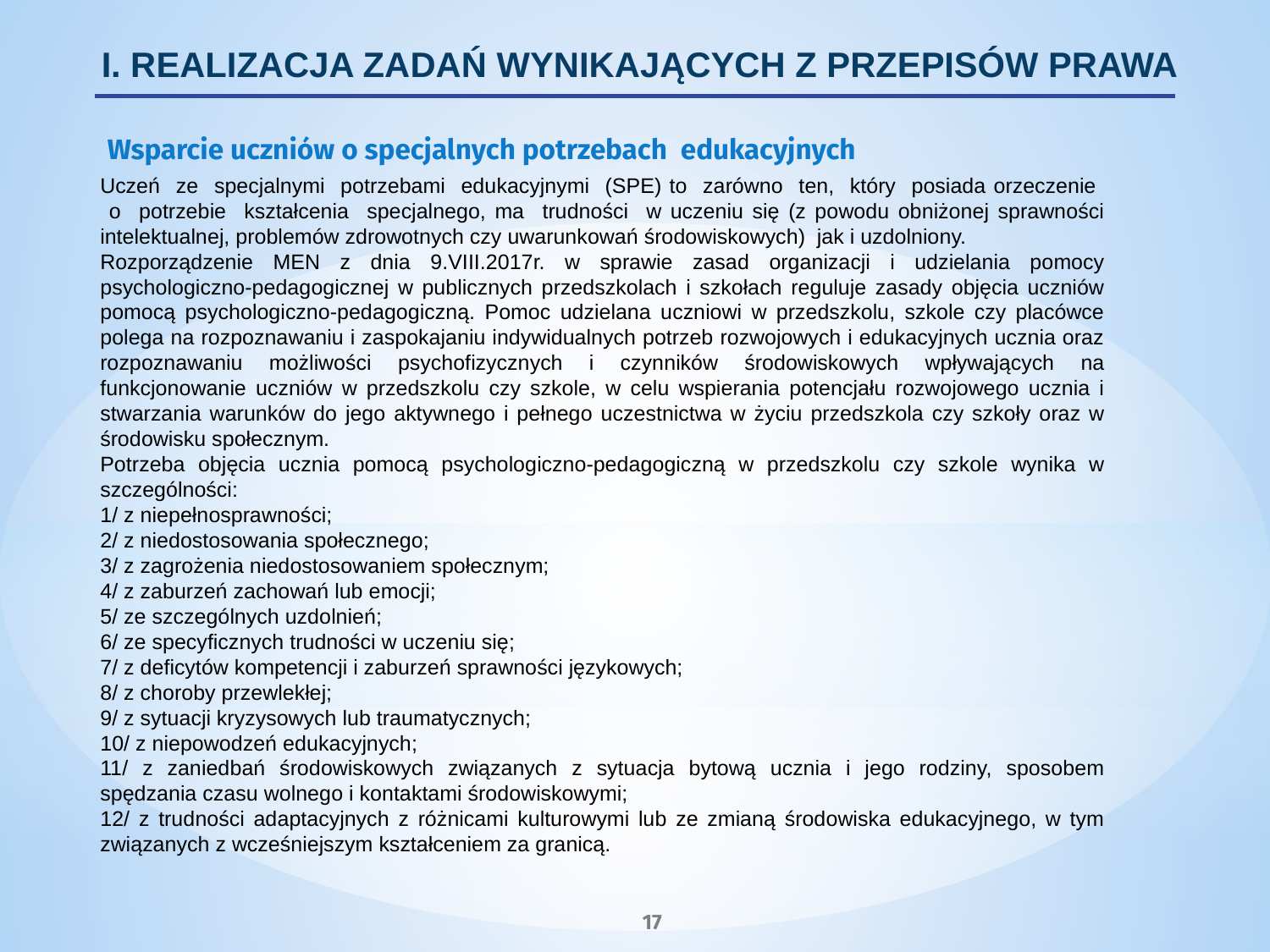

I. REALIZACJA ZADAŃ WYNIKAJĄCYCH Z PRZEPISÓW PRAWA

Wsparcie uczniów o specjalnych potrzebach  edukacyjnych
Uczeń  ze  specjalnymi  potrzebami  edukacyjnymi  (SPE) to  zarówno  ten,  który  posiada orzeczenie
 o  potrzebie  kształcenia  specjalnego, ma  trudności  w uczeniu się (z powodu obniżonej sprawności intelektualnej, problemów zdrowotnych czy uwarunkowań środowiskowych)  jak i uzdolniony.
Rozporządzenie MEN z dnia 9.VIII.2017r. w sprawie zasad organizacji i udzielania pomocy psychologiczno-pedagogicznej w publicznych przedszkolach i szkołach reguluje zasady objęcia uczniów pomocą psychologiczno-pedagogiczną. Pomoc udzielana uczniowi w przedszkolu, szkole czy placówce polega na rozpoznawaniu i zaspokajaniu indywidualnych potrzeb rozwojowych i edukacyjnych ucznia oraz rozpoznawaniu możliwości psychofizycznych i czynników środowiskowych wpływających na funkcjonowanie uczniów w przedszkolu czy szkole, w celu wspierania potencjału rozwojowego ucznia i stwarzania warunków do jego aktywnego i pełnego uczestnictwa w życiu przedszkola czy szkoły oraz w środowisku społecznym.
Potrzeba objęcia ucznia pomocą psychologiczno-pedagogiczną w przedszkolu czy szkole wynika w szczególności:
1/ z niepełnosprawności;
2/ z niedostosowania społecznego;
3/ z zagrożenia niedostosowaniem społecznym;
4/ z zaburzeń zachowań lub emocji;
5/ ze szczególnych uzdolnień;
6/ ze specyficznych trudności w uczeniu się;
7/ z deficytów kompetencji i zaburzeń sprawności językowych;
8/ z choroby przewlekłej;
9/ z sytuacji kryzysowych lub traumatycznych;
10/ z niepowodzeń edukacyjnych;
11/ z zaniedbań środowiskowych związanych z sytuacja bytową ucznia i jego rodziny, sposobem spędzania czasu wolnego i kontaktami środowiskowymi;
12/ z trudności adaptacyjnych z różnicami kulturowymi lub ze zmianą środowiska edukacyjnego, w tym związanych z wcześniejszym kształceniem za granicą.

17